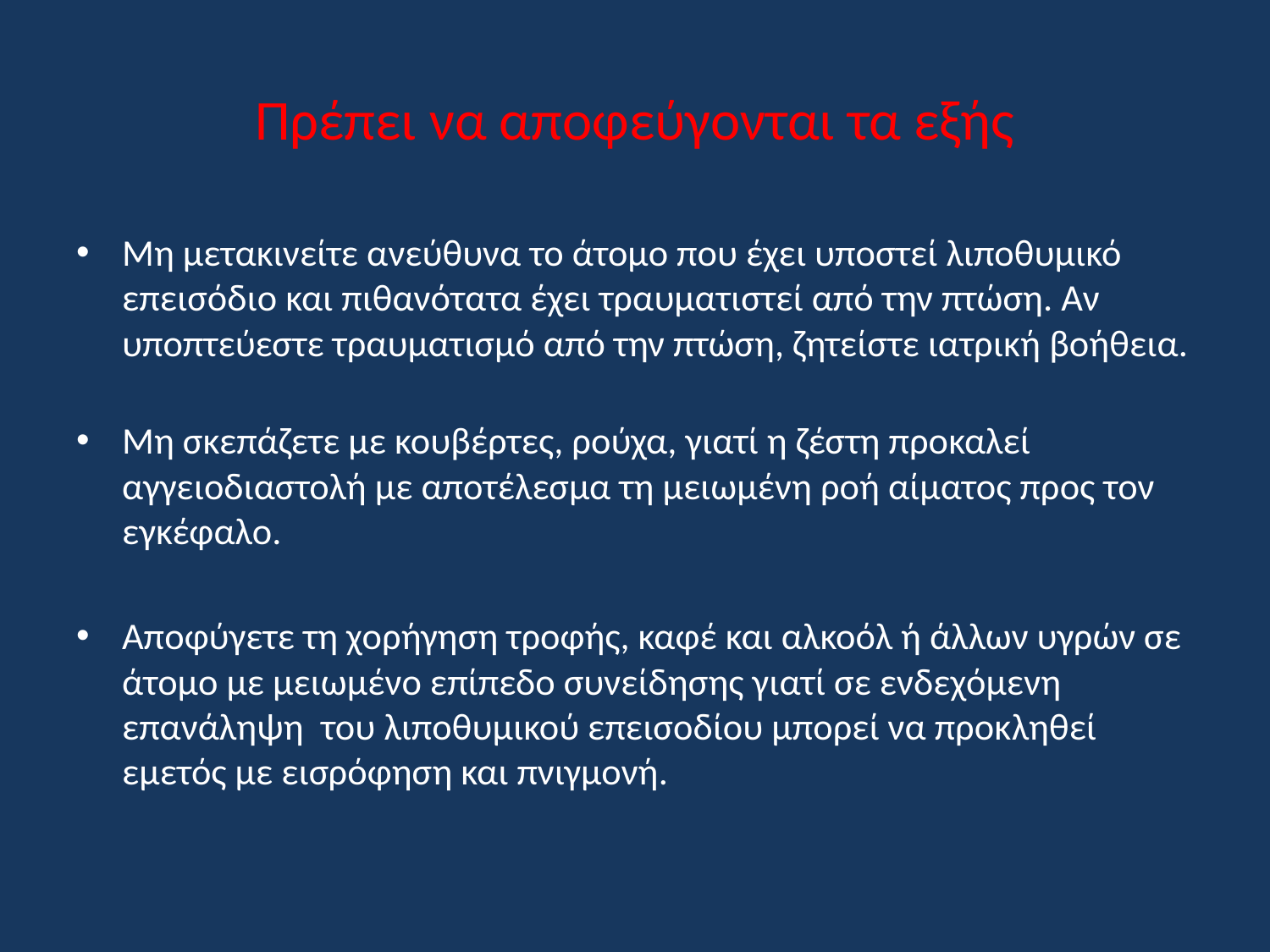

# Πρέπει να αποφεύγονται τα εξής
Μη μετακινείτε ανεύθυνα το άτομο που έχει υποστεί λιποθυμικό επεισόδιο και πιθανότατα έχει τραυματιστεί από την πτώση. Αν υποπτεύεστε τραυματισμό από την πτώση, ζητείστε ιατρική βοήθεια.
Μη σκεπάζετε με κουβέρτες, ρούχα, γιατί η ζέστη προκαλεί αγγειοδιαστολή με αποτέλεσμα τη μειωμένη ροή αίματος προς τον εγκέφαλο.

Αποφύγετε τη χορήγηση τροφής, καφέ και αλκοόλ ή άλλων υγρών σε άτομο με μειωμένο επίπεδο συνείδησης γιατί σε ενδεχόμενη επανάληψη  του λιποθυμικού επεισοδίου μπορεί να προκληθεί εμετός με εισρόφηση και πνιγμονή.